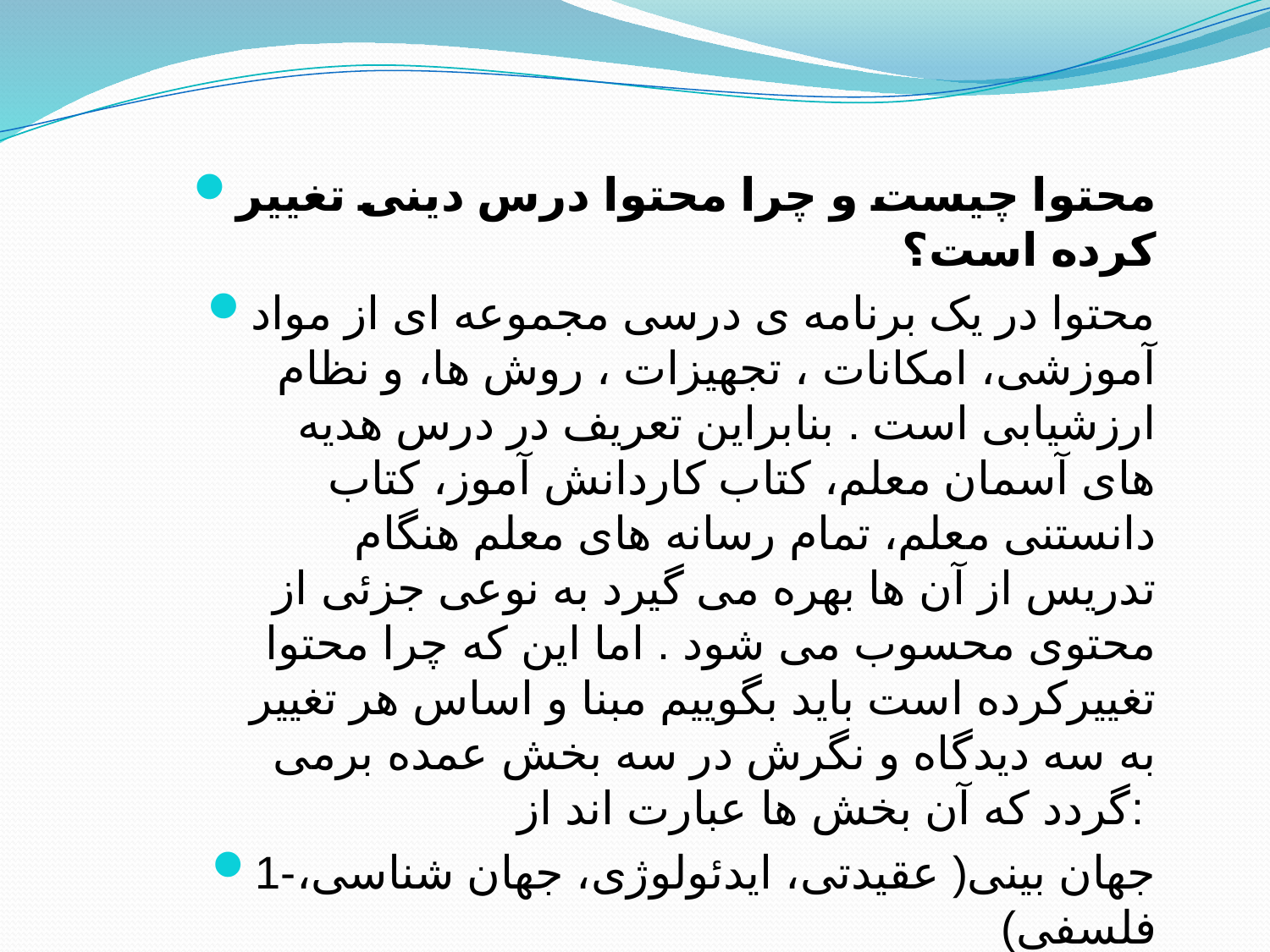

محتوا چیست و چرا محتوا درس دینی تغییر کرده است؟
محتوا در یک برنامه ی درسی مجموعه ای از مواد آموزشی، امکانات ، تجهیزات ، روش ها، و نظام ارزشیابی است . بنابراین تعریف در درس هدیه های آسمان معلم، کتاب کاردانش آموز، کتاب دانستنی معلم، تمام رسانه های معلم هنگام تدریس از آن ها بهره می گیرد به نوعی جزئی از محتوی محسوب می شود . اما این که چرا محتوا تغییرکرده است باید بگوییم مبنا و اساس هر تغییر به سه دیدگاه و نگرش در سه بخش عمده برمی گردد که آن بخش ها عبارت اند از:
1-جهان بینی( عقیدتی، ایدئولوژی، جهان شناسی، فلسفی)
2-مبنای روانشناختی
3-مبنای جامعه شناختی